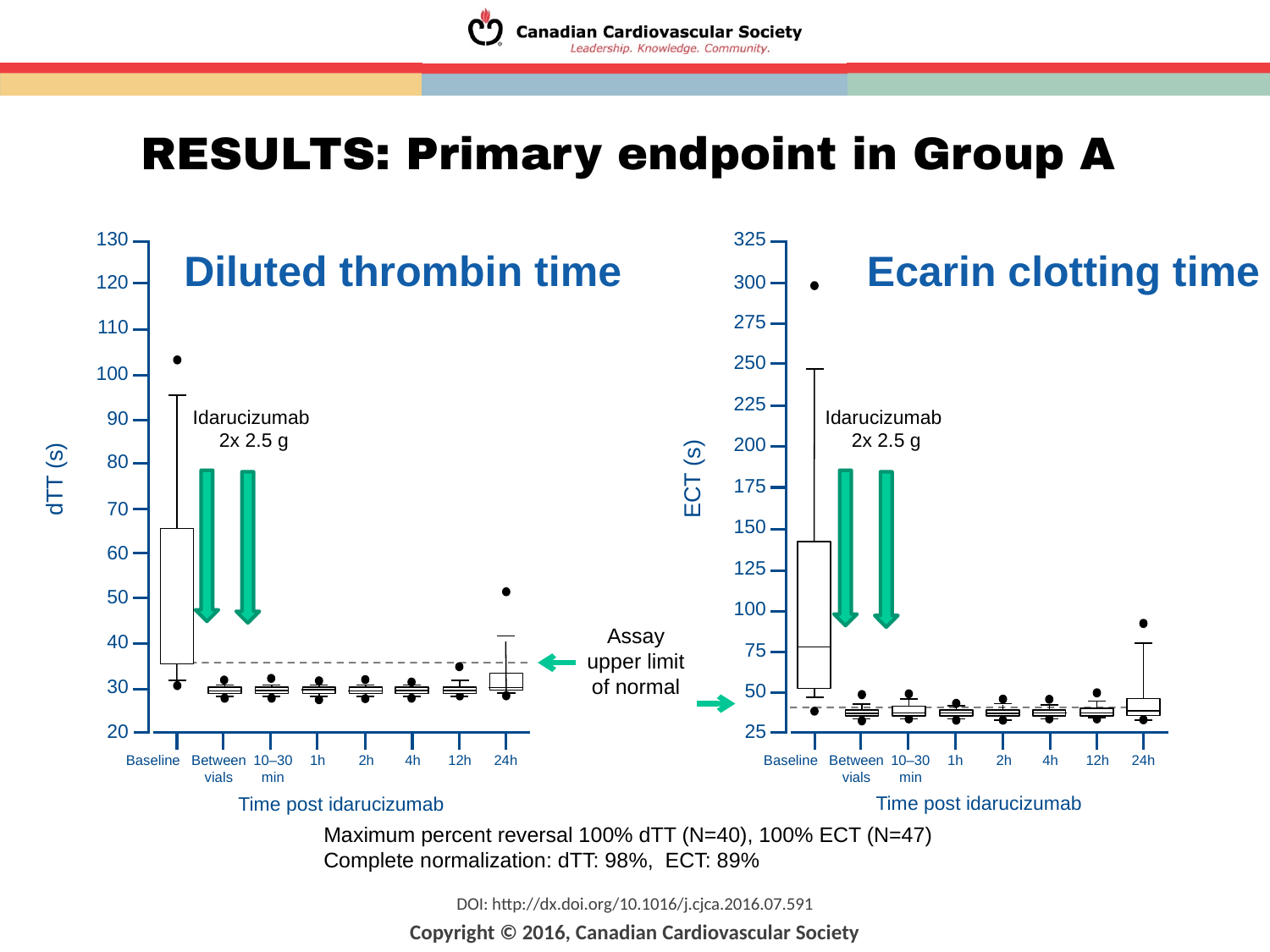

RESULTS: Primary endpoint in Group A
130
120
110
100
90
80
dTT (s)

70

60
50
40

30

20
Baseline
Between
vials
1h
2h
4h
12h
24h
10–30
min
Time post idarucizumab
325
Diluted thrombin time
Ecarin clotting time
300

275
250

225
Idarucizumab
2x 2.5 g
Idarucizumab
2x 2.5 g
200
ECT (s)

175
150

125

100
Assay upper limit of normal

75

50

25
Baseline
Between
vials
10–30
min
1h
2h
4h
12h
24h
Time post idarucizumab
Maximum percent reversal 100% dTT (N=40), 100% ECT (N=47)
Complete normalization: dTT: 98%,  ECT: 89%